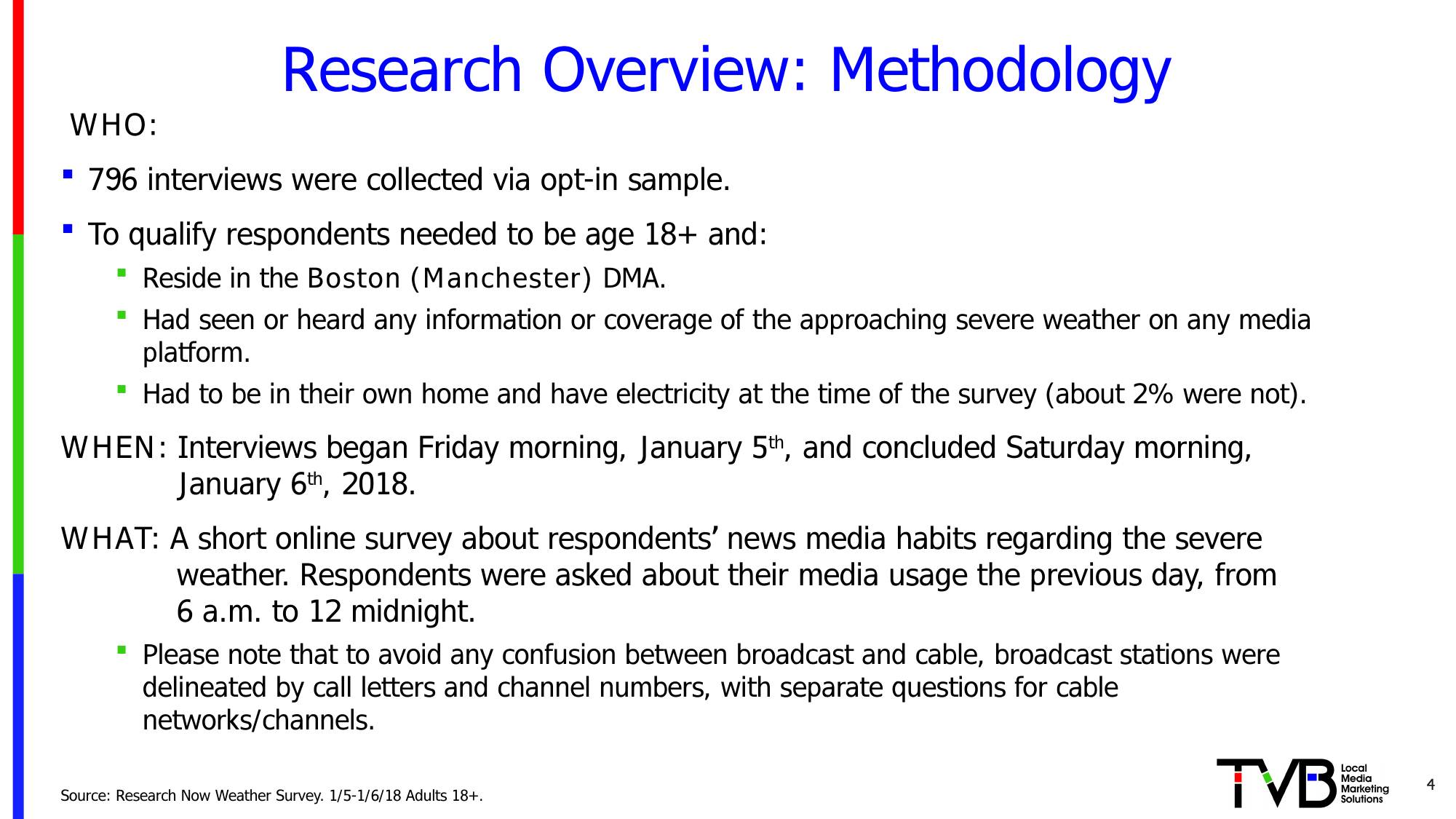

# Research Overview: Methodology
 WHO:
796 interviews were collected via opt-in sample.
To qualify respondents needed to be age 18+ and:
Reside in the Boston (Manchester) DMA.
Had seen or heard any information or coverage of the approaching severe weather on any media platform.
Had to be in their own home and have electricity at the time of the survey (about 2% were not).
WHEN: Interviews began Friday morning, January 5th, and concluded Saturday morning, January 6th, 2018.
WHAT: A short online survey about respondents’ news media habits regarding the severe weather. Respondents were asked about their media usage the previous day, from
6 a.m. to 12 midnight.
Please note that to avoid any confusion between broadcast and cable, broadcast stations were delineated by call letters and channel numbers, with separate questions for cable networks/channels.

4
Source: Research Now Weather Survey. 1/5-1/6/18 Adults 18+.